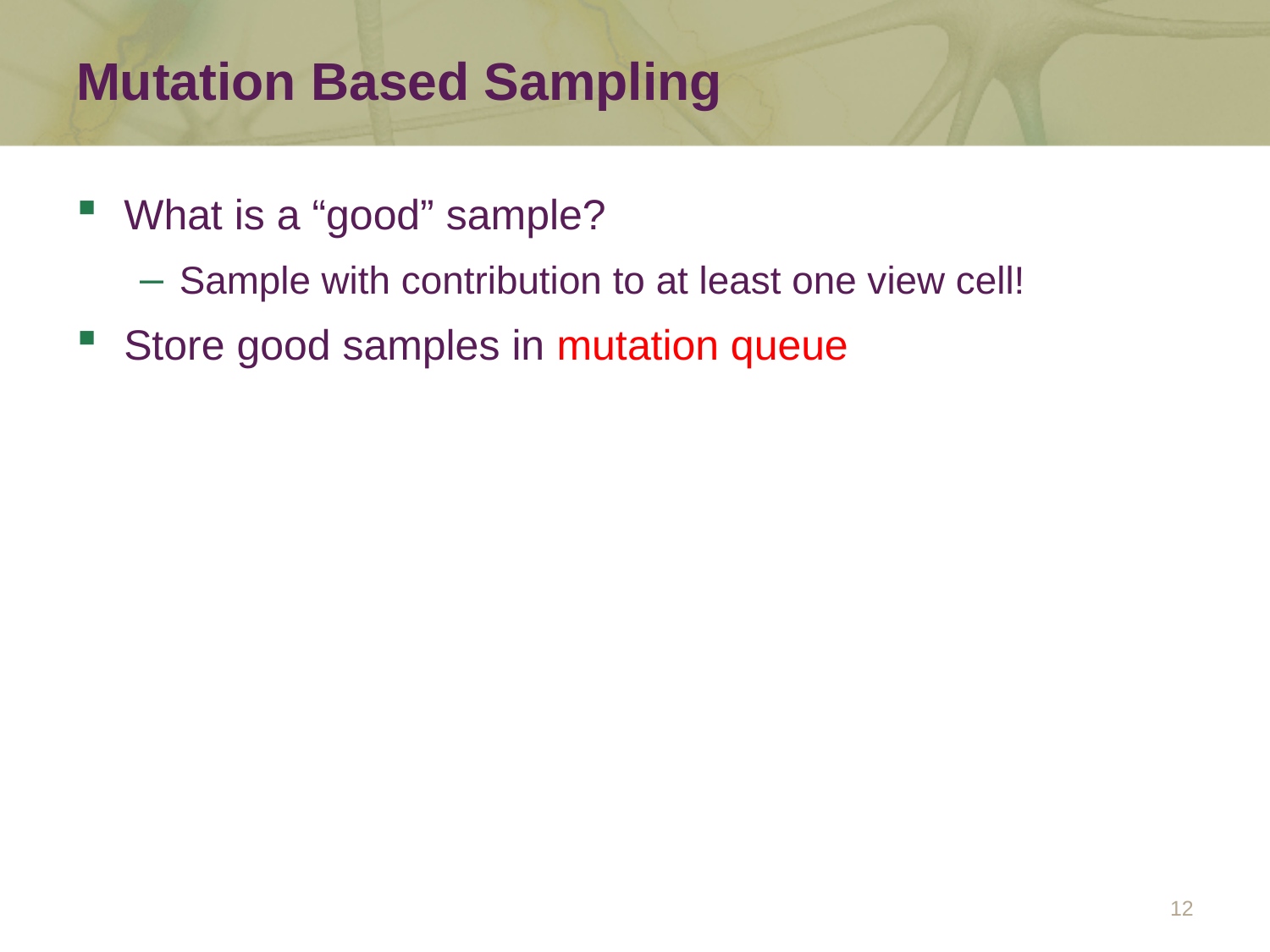

# Mutation Based Sampling
What is a “good” sample?
Sample with contribution to at least one view cell!
Store good samples in mutation queue

12